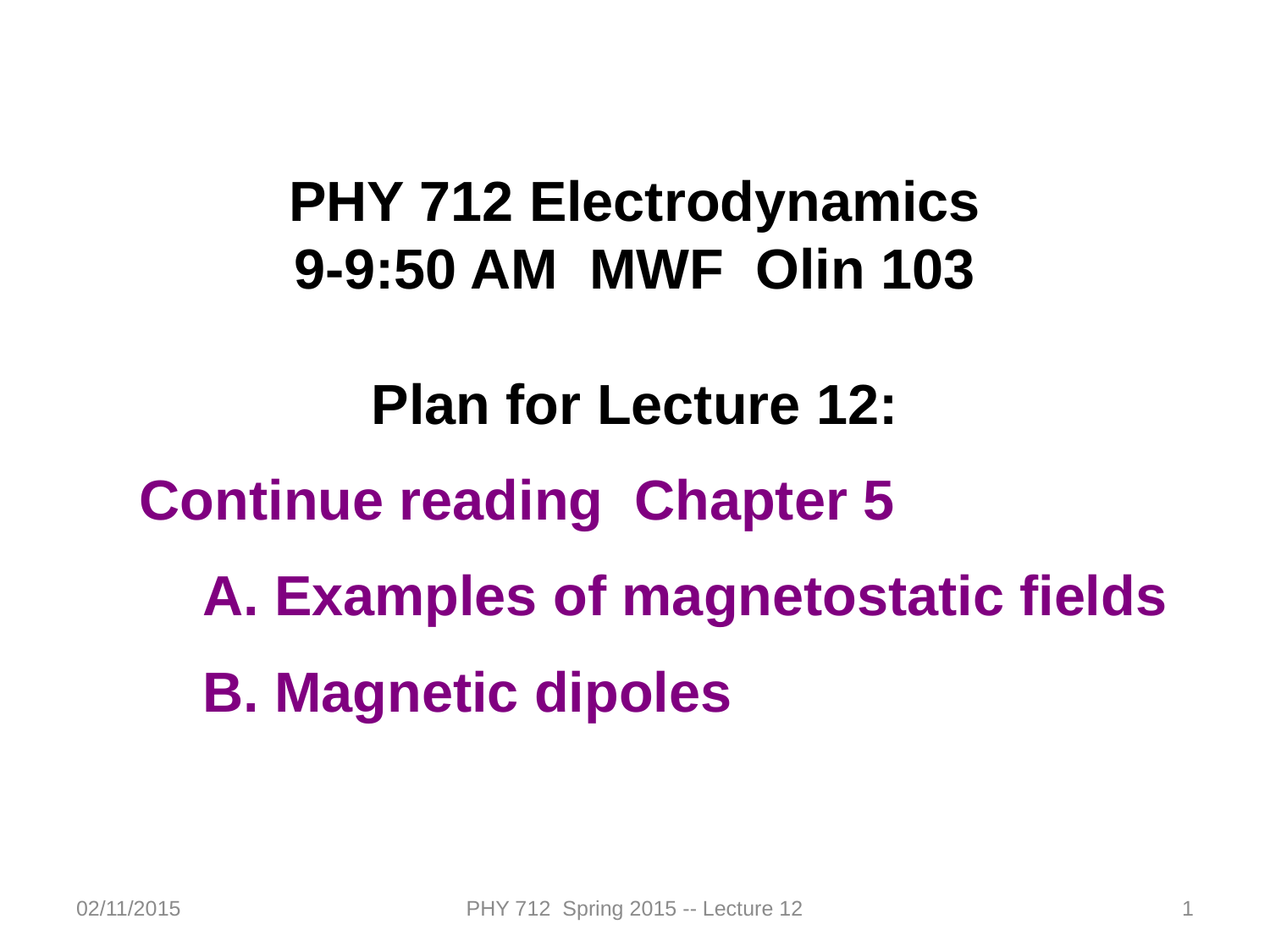

PHY 712 Electrodynamics
9-9:50 AM  MWF  Olin 103

Plan for Lecture 12:
Continue reading  Chapter 5
Examples of magnetostatic fields
Magnetic dipoles
02/11/2015
PHY 712  Spring 2015 -- Lecture 12
1